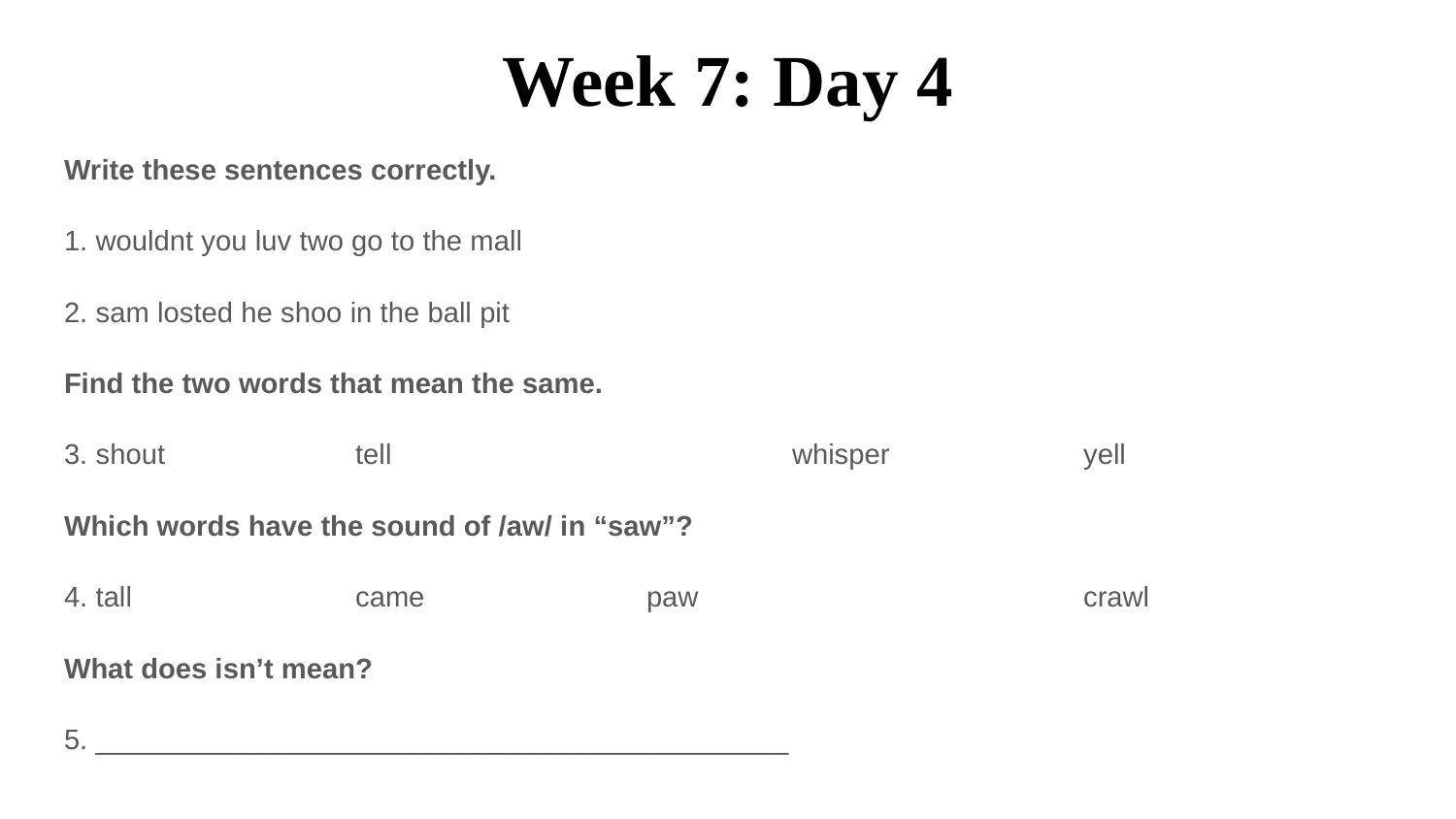

# Week 7: Day 4
Write these sentences correctly.
1. wouldnt you luv two go to the mall
2. sam losted he shoo in the ball pit
Find the two words that mean the same.
3. shout 		tell			whisper 		yell
Which words have the sound of /aw/ in “saw”?
4. tall 		came 		paw			crawl
What does isn’t mean?
5. ____________________________________________